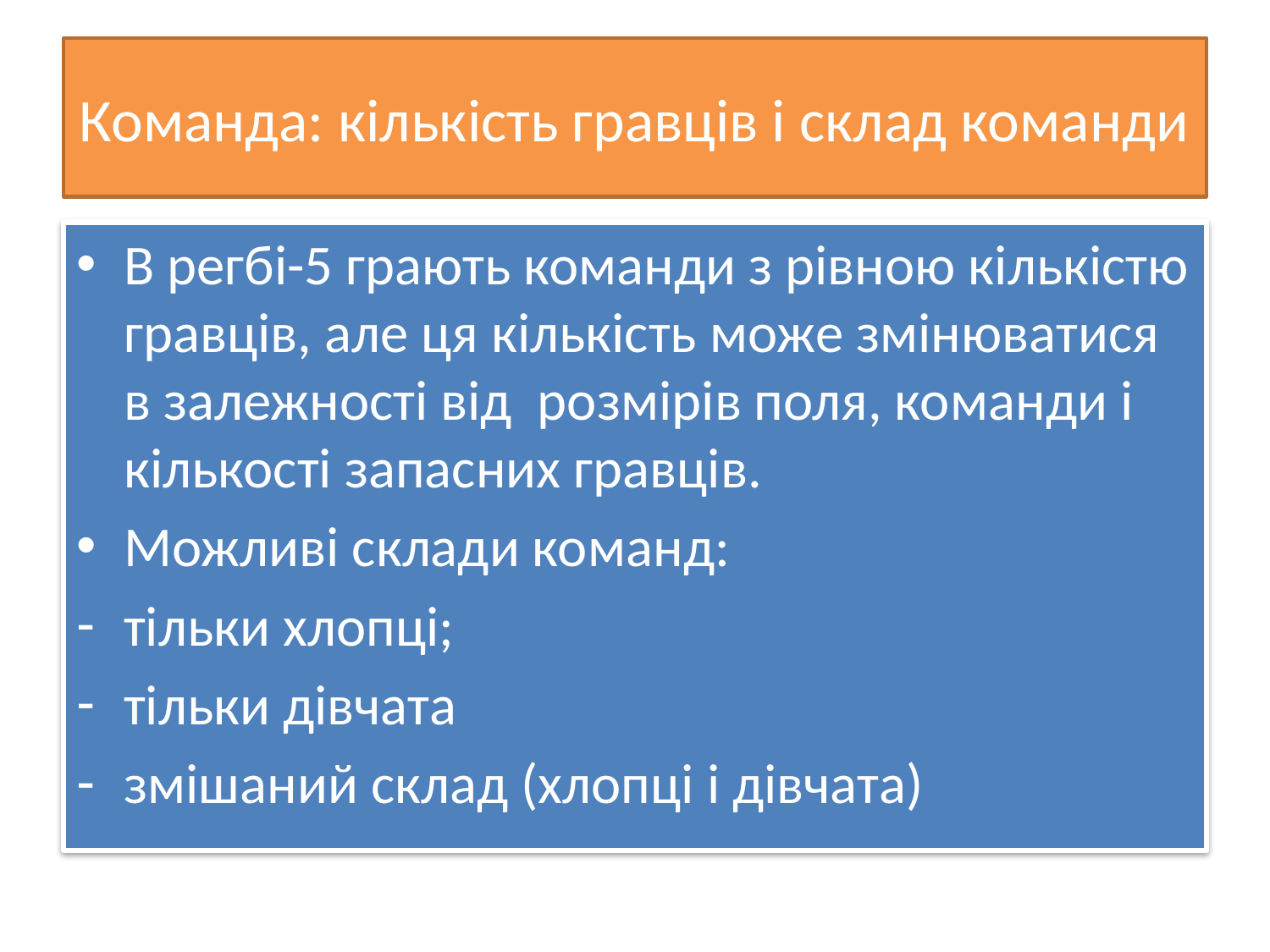

# Команда: кількість гравців і склад команди
В регбі-5 грають команди з рівною кількістю гравців, але ця кількість може змінюватися в залежності від  розмірів поля, команди і кількості запасних гравців.
Можливі склади команд:
тільки хлопці;
тільки дівчата
змішаний склад (хлопці і дівчата)